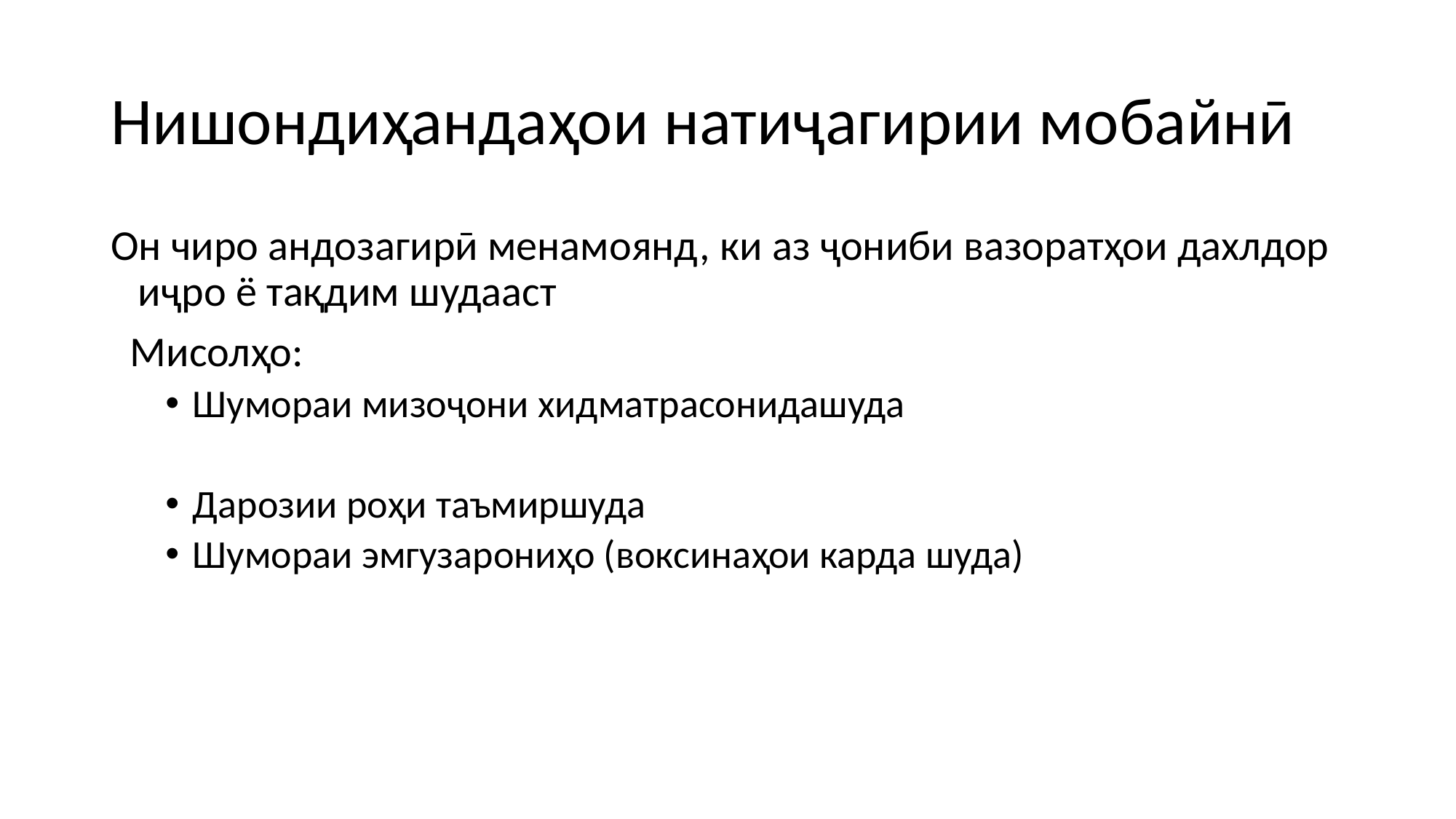

# Нишондиҳандаҳои натиҷагирии мобайнӣ
Он чиро андозагирӣ менамоянд, ки аз ҷониби вазоратҳои дахлдор иҷро ё тақдим шудааст
  Мисолҳо:
Шумораи мизоҷони хидматрасонидашуда

Дарозии роҳи таъмиршуда
Шумораи эмгузарониҳо (воксинаҳои карда шуда)